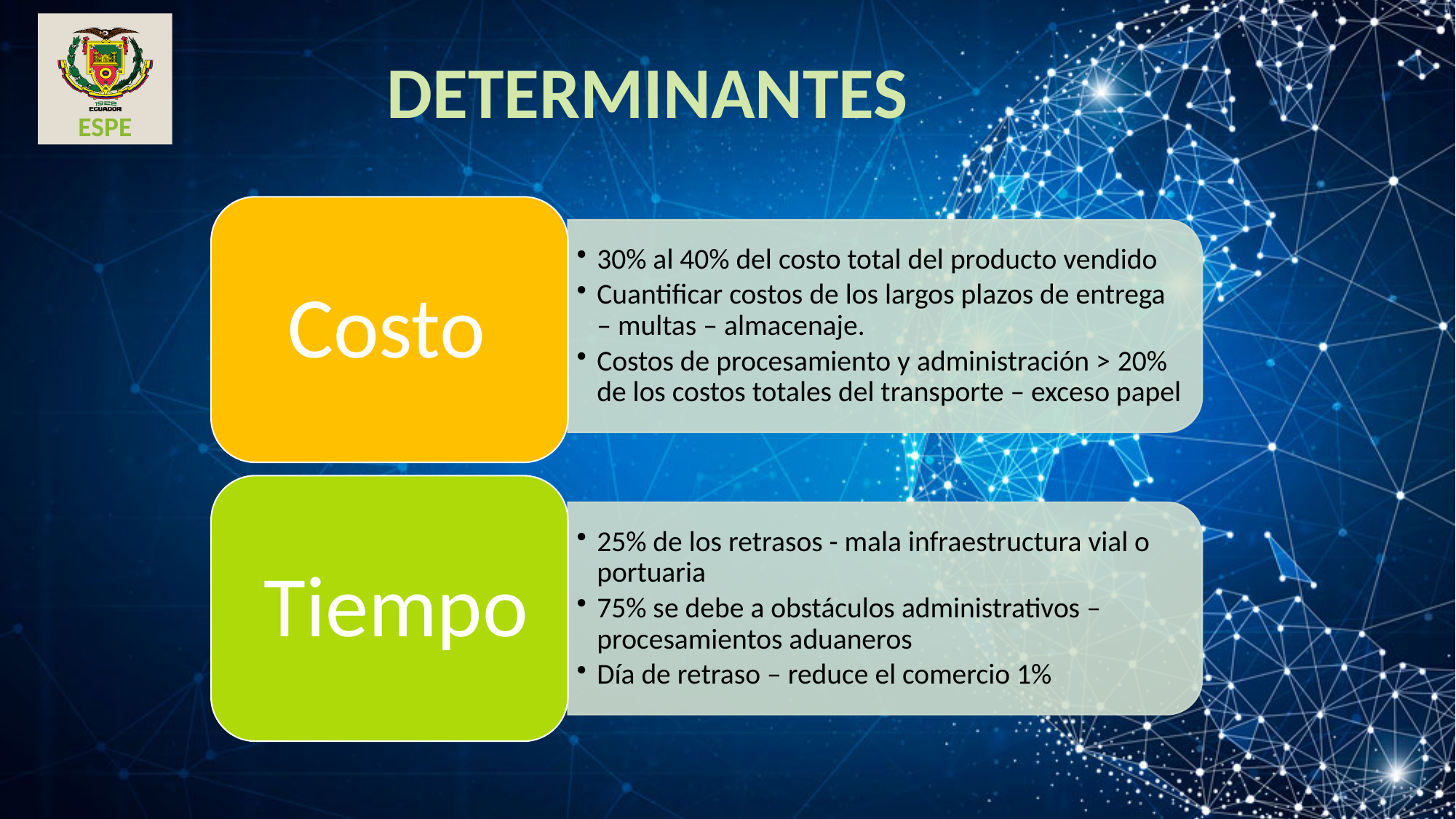

DETERMINANTES
30% al 40% del costo total del producto vendido
Cuantificar costos de los largos plazos de entrega – multas – almacenaje.
Costos de procesamiento y administración > 20%  de los costos totales del transporte – exceso papel
Costo
25% de los retrasos - mala infraestructura vial o portuaria
75% se debe a obstáculos administrativos – procesamientos aduaneros
Día de retraso – reduce el comercio 1%
Tiempo